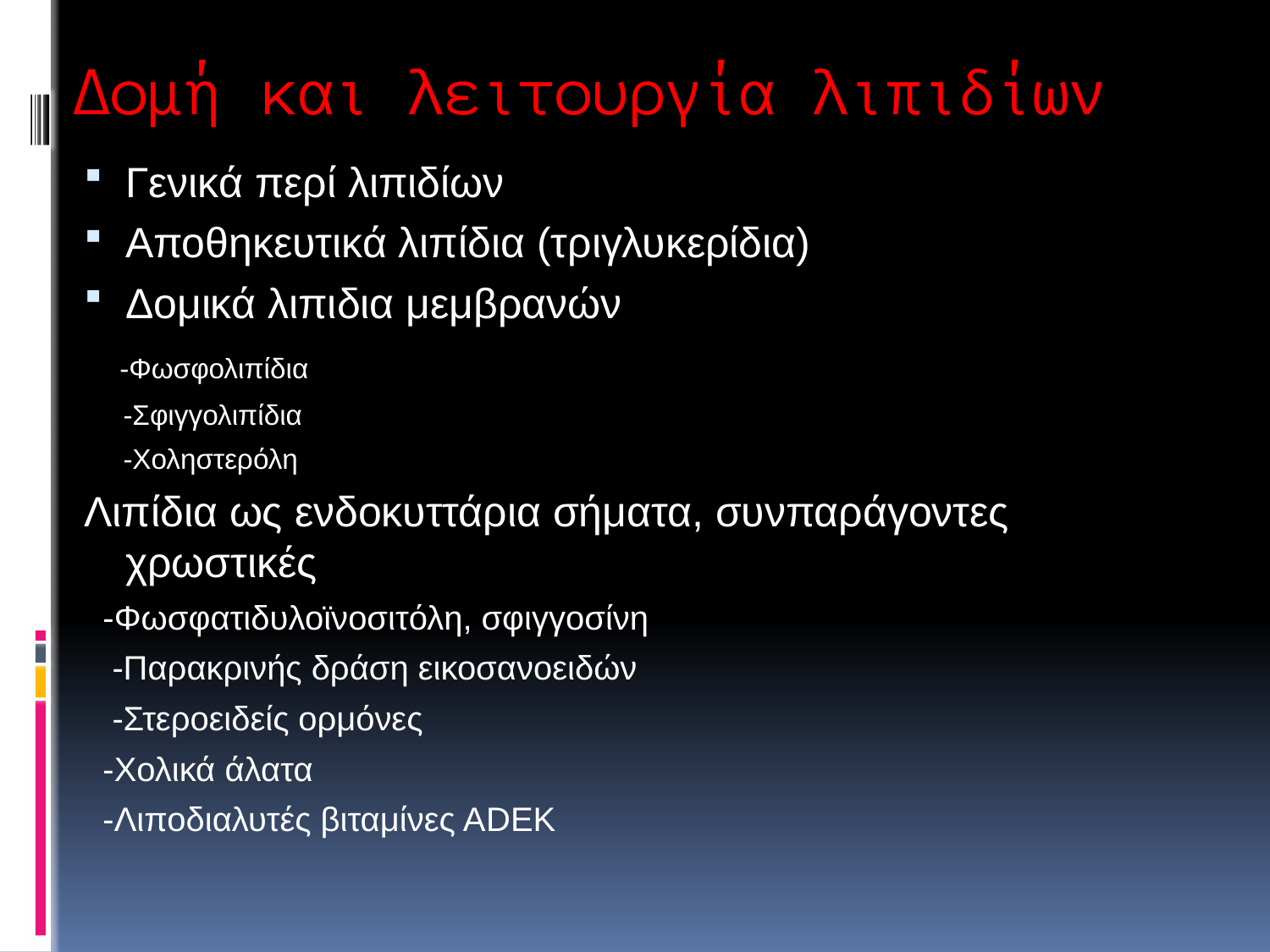

# Δομή και λειτουργία λιπιδίων
Γενικά περί λιπιδίων
Αποθηκευτικά λιπίδια (τριγλυκερίδια)
Δομικά λιπιδια μεμβρανών
   -Φωσφολιπίδια
     -Σφιγγολιπίδια
     -Χοληστερόλη
Λιπίδια ως ενδοκυττάρια σήματα, συνπαράγοντες χρωστικές
  -Φωσφατιδυλοϊνοσιτόλη, σφιγγοσίνη
   -Παρακρινής δράση εικοσανοειδών
   -Στεροειδείς ορμόνες
  -Χολικά άλατα
  -Λιποδιαλυτές βιταμίνες ΑDEK